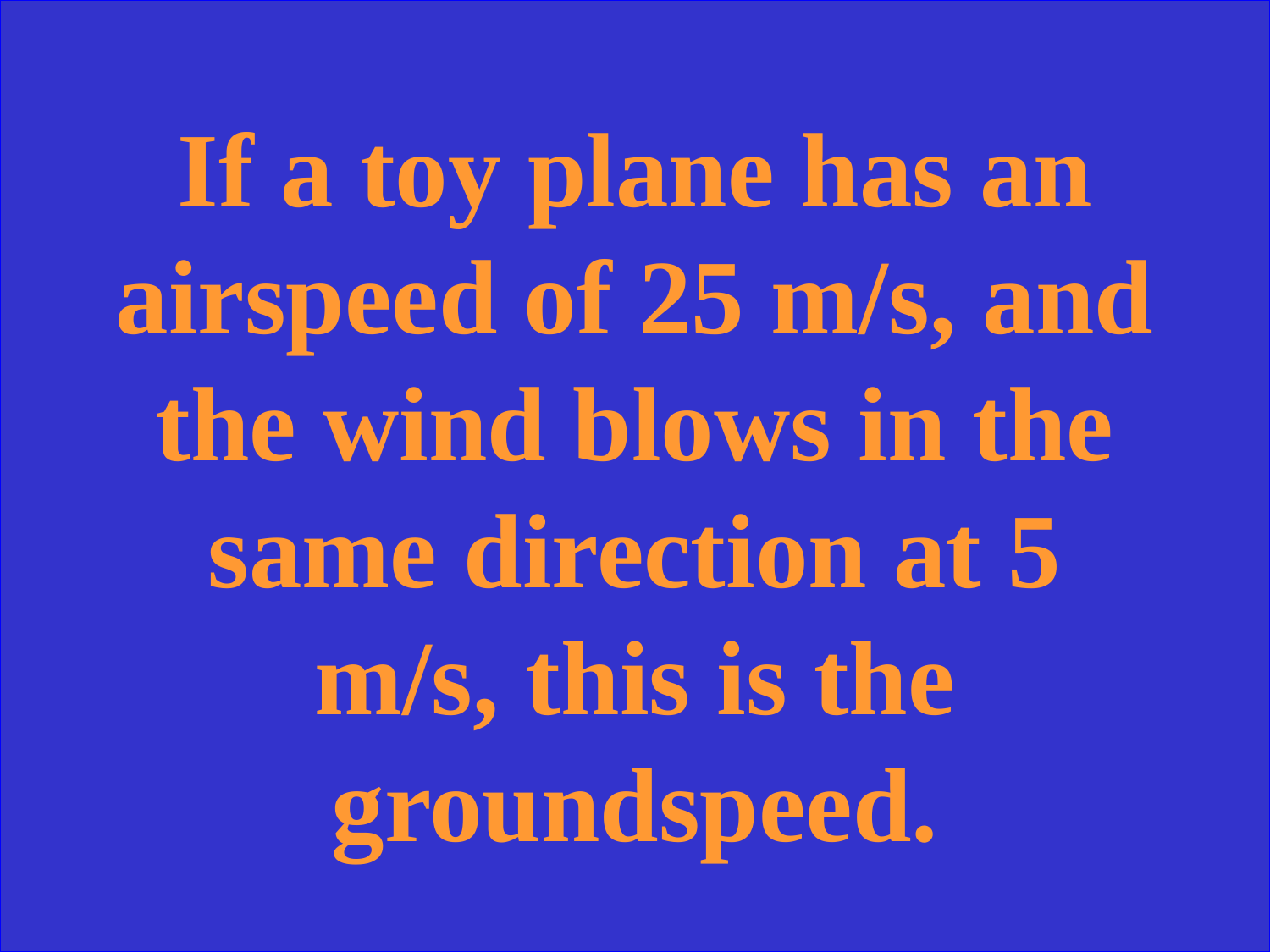

If a toy plane has an airspeed of 25 m/s, and the wind blows in the same direction at 5 m/s, this is the groundspeed.